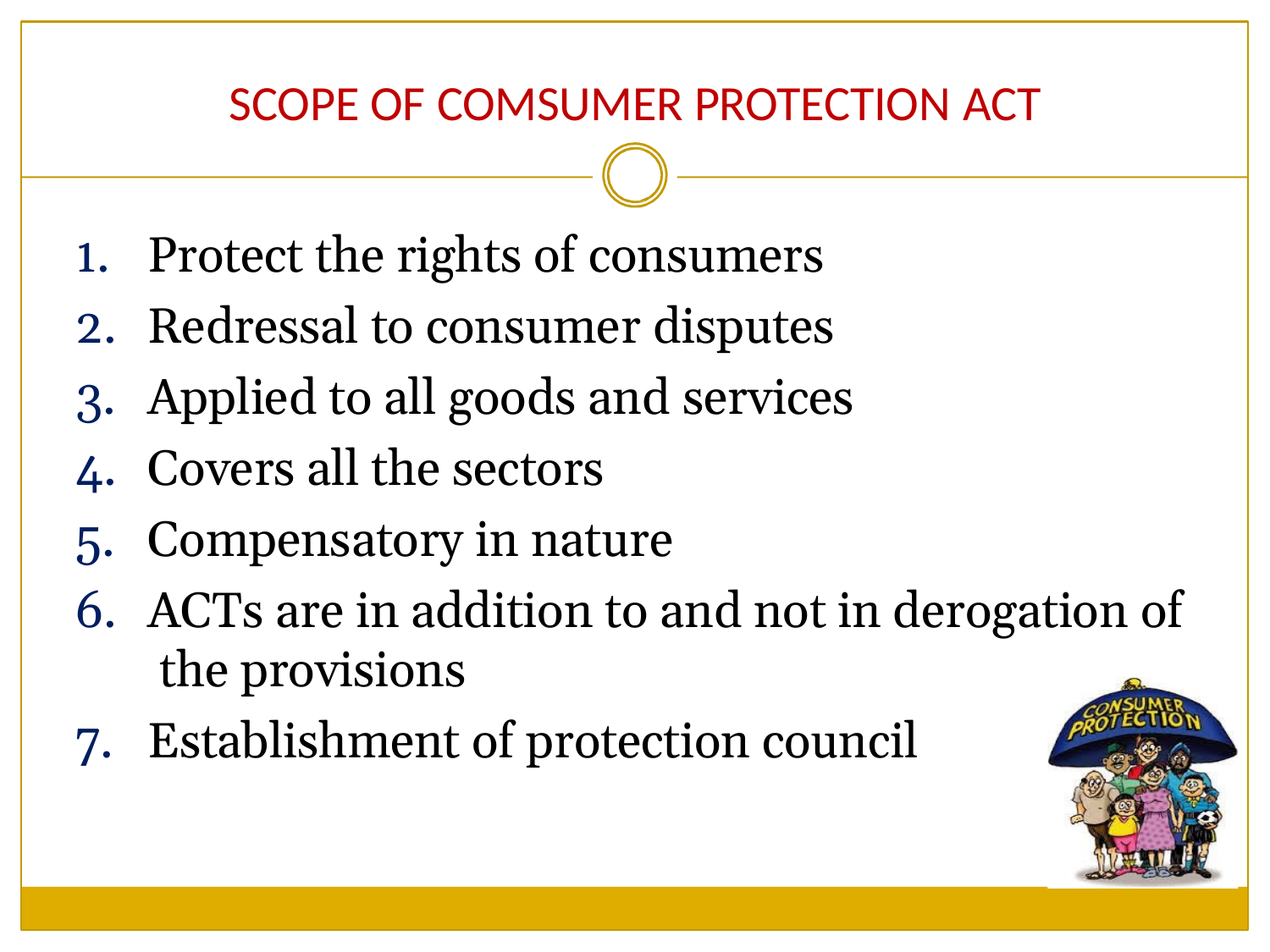

# SCOPE OF COMSUMER PROTECTION ACT

Protect the rights of consumers
Redressal to consumer disputes
Applied to all goods and services
Covers all the sectors
Compensatory in nature
ACTs are in addition to and not in derogation of  the provisions
Establishment of protection council